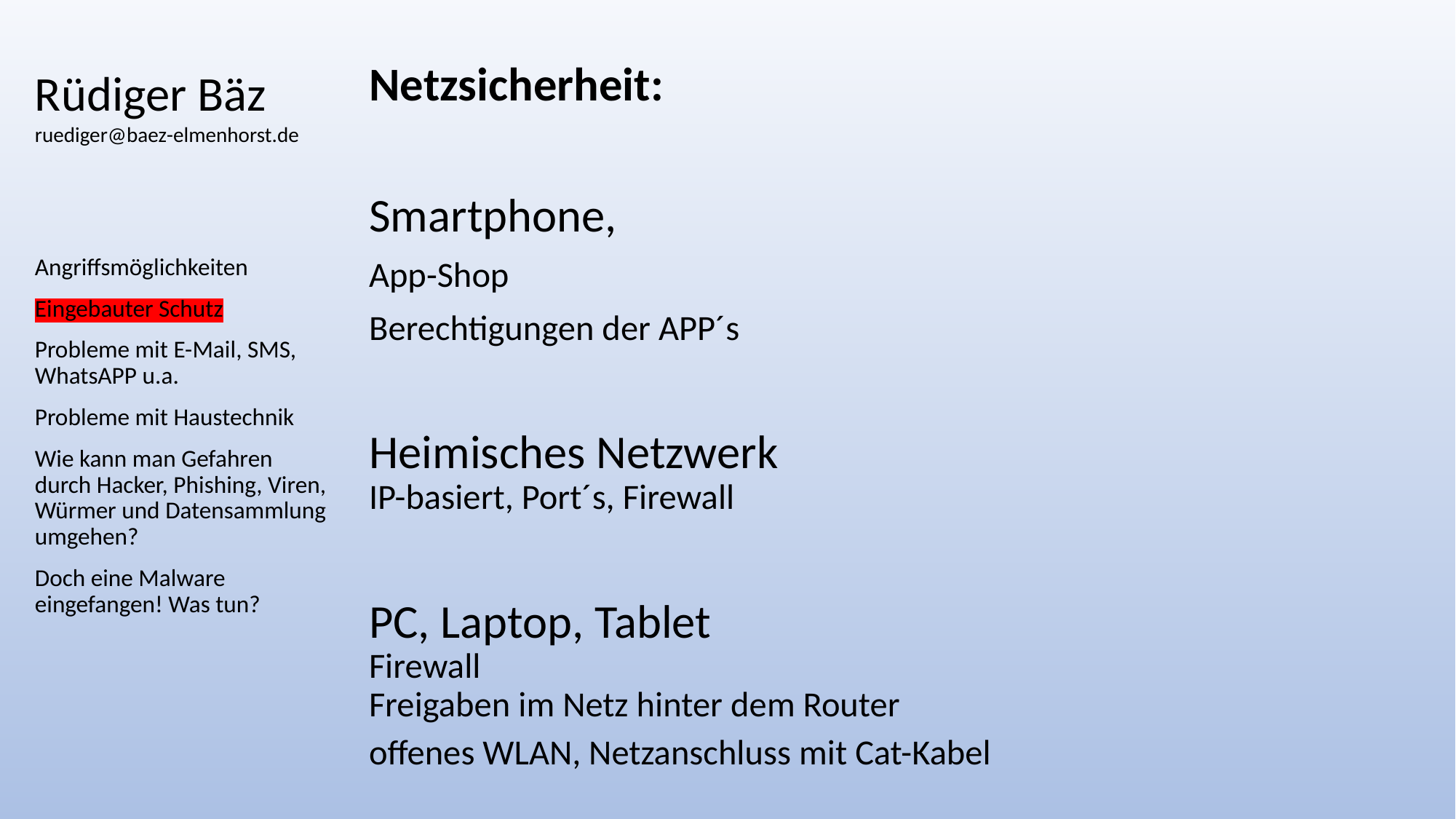

# Rüdiger Bäz ruediger@baez-elmenhorst.de
Netzsicherheit:

Smartphone,
App-Shop
Berechtigungen der APP´s

Heimisches Netzwerk
IP-basiert, Port´s, Firewall

PC, Laptop, Tablet
Firewall
Freigaben im Netz hinter dem Router
offenes WLAN, Netzanschluss mit Cat-Kabel
Angriffsmöglichkeiten
Eingebauter Schutz
Probleme mit E-Mail, SMS, WhatsAPP u.a.
Probleme mit Haustechnik
Wie kann man Gefahren durch Hacker, Phishing, Viren, Würmer und Datensammlung umgehen?
Doch eine Malware eingefangen! Was tun?